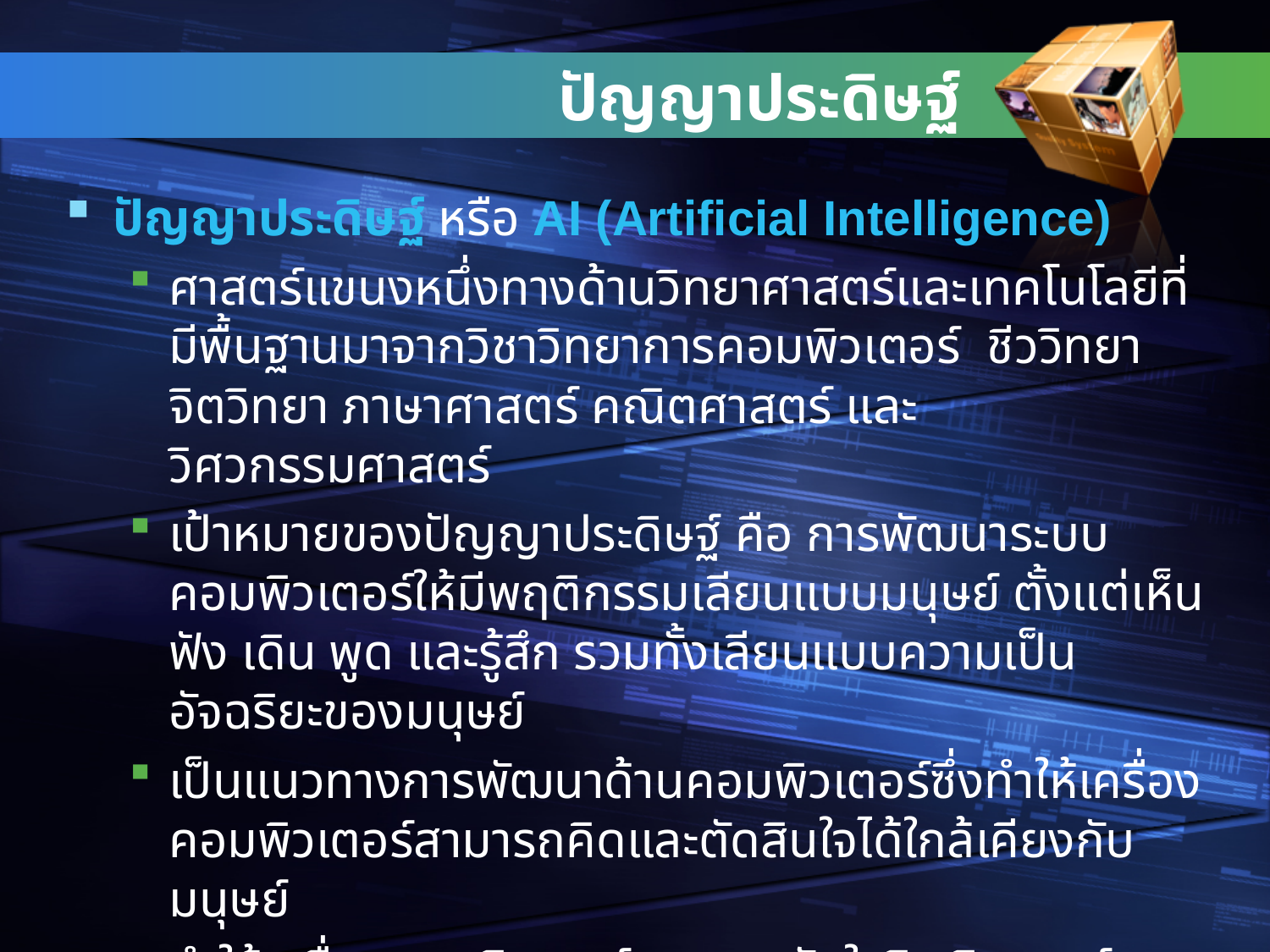

# ปัญญาประดิษฐ์
ปัญญาประดิษฐ์ หรือ AI (Artificial Intelligence)
ศาสตร์แขนงหนึ่งทางด้านวิทยาศาสตร์และเทคโนโลยีที่มีพื้นฐานมาจากวิชาวิทยาการคอมพิวเตอร์  ชีววิทยา จิตวิทยา ภาษาศาสตร์ คณิตศาสตร์ และวิศวกรรมศาสตร์
เป้าหมายของปัญญาประดิษฐ์ คือ การพัฒนาระบบคอมพิวเตอร์ให้มีพฤติกรรมเลียนแบบมนุษย์ ตั้งแต่เห็น ฟัง เดิน พูด และรู้สึก รวมทั้งเลียนแบบความเป็นอัจฉริยะของมนุษย์
เป็นแนวทางการพัฒนาด้านคอมพิวเตอร์ซึ่งทำให้เครื่องคอมพิวเตอร์สามารถคิดและตัดสินใจได้ใกล้เคียงกับมนุษย์
ทำให้เครื่องคอมพิวเตอร์สามารถตัดใจสิน วิเคราะห์ปัญหา เพื่อแก้ไขปัญหาแทนมนุษย์ เพื่อความรวดเร็ว และ ไม่มีข้อผิดพลาด